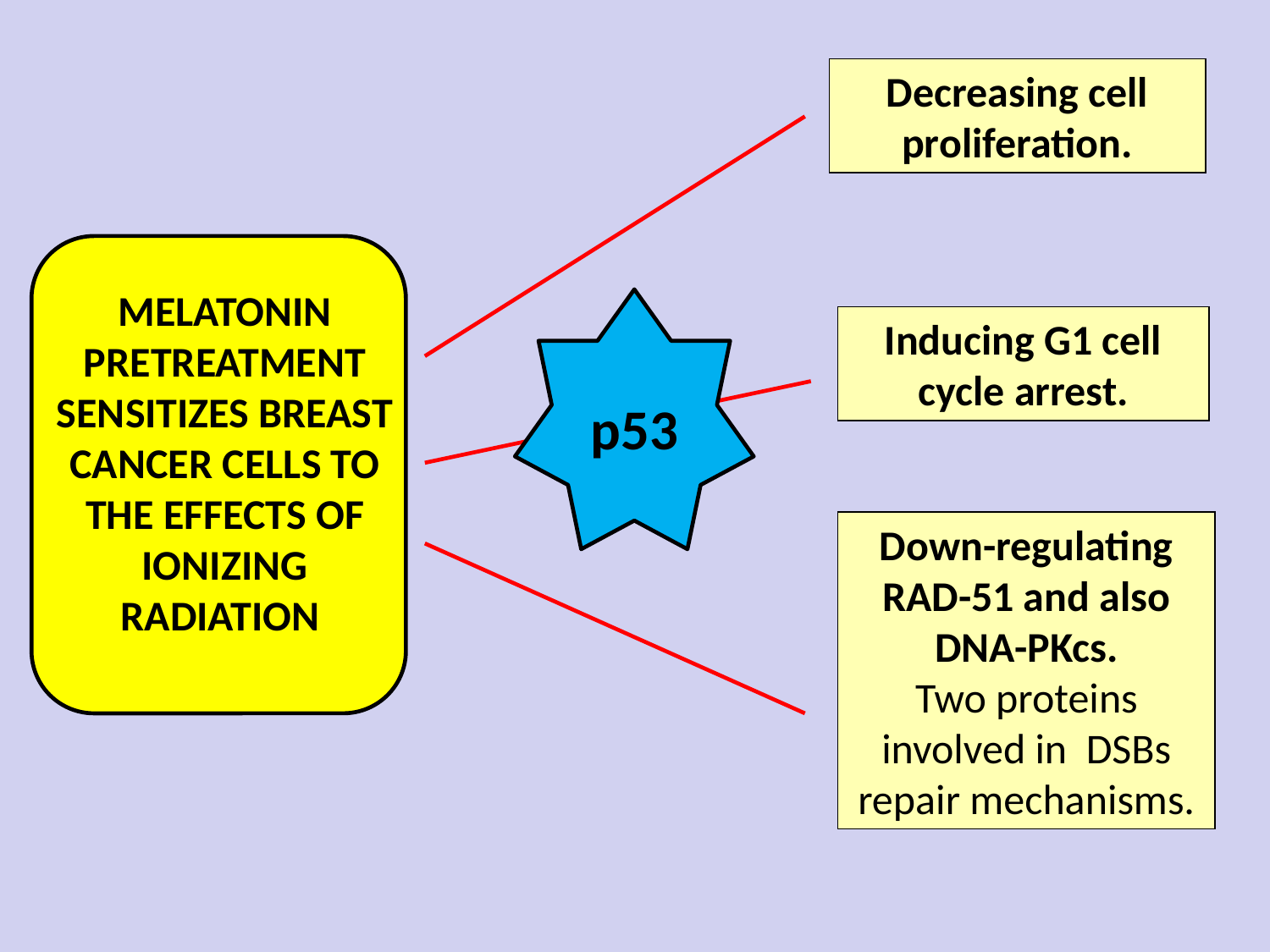

Decreasing cell proliferation.

MELATONIN PRETREATMENT SENSITIZES BREAST CANCER CELLS TO THE EFFECTS OF IONIZING RADIATION

p53
Inducing G1 cell cycle arrest.
Down-regulating RAD-51 and also DNA-PKcs.
Two proteins involved in  DSBs repair mechanisms.